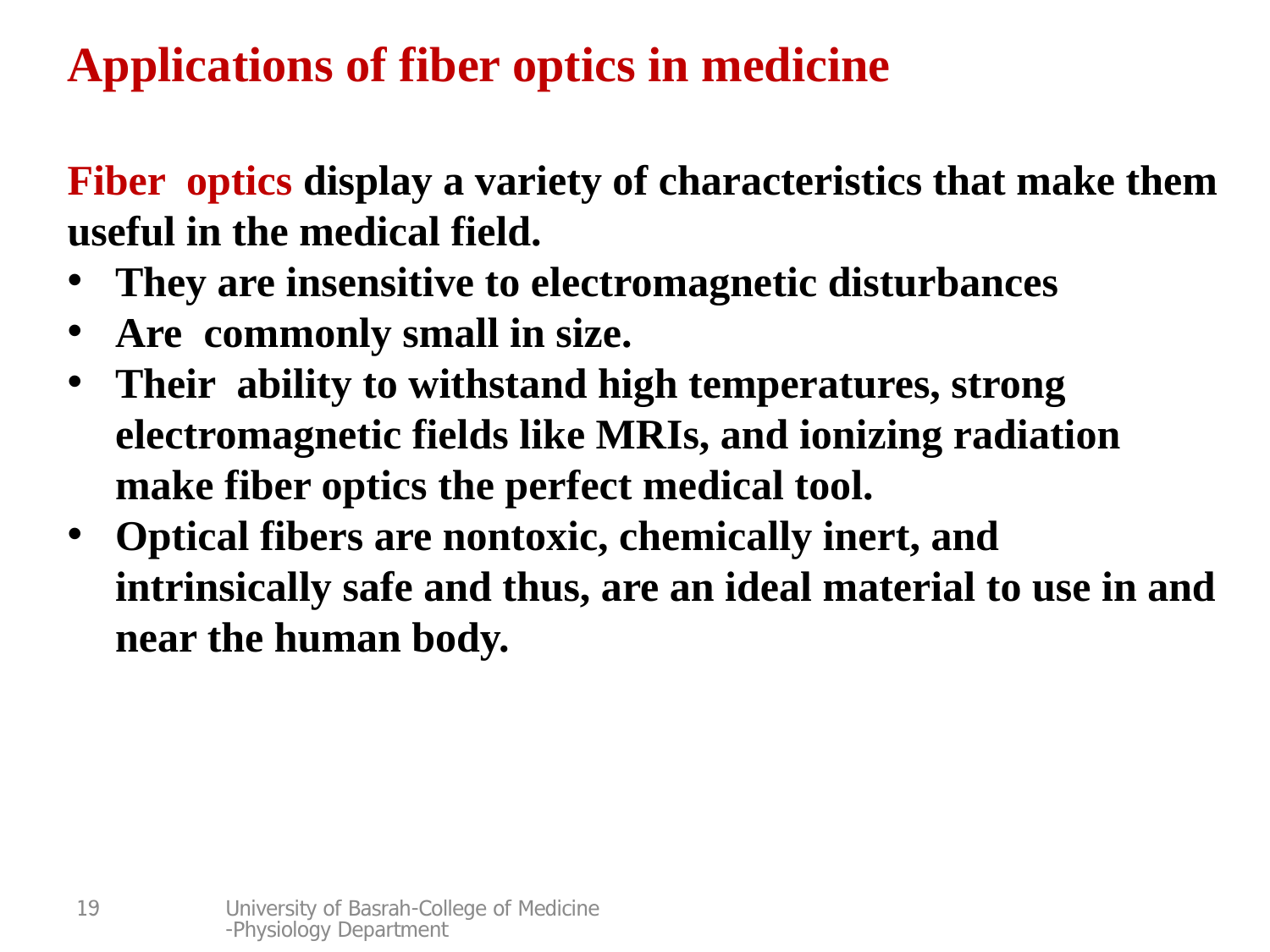

Applications of fiber optics in medicine
Fiber  optics display a variety of characteristics that make them useful in the medical field.
They are insensitive to electromagnetic disturbances
Are  commonly small in size.
Their  ability to withstand high temperatures, strong electromagnetic fields like MRIs, and ionizing radiation make fiber optics the perfect medical tool.
Optical fibers are nontoxic, chemically inert, and intrinsically safe and thus, are an ideal material to use in and near the human body.
19
University of Basrah-College of Medicine-Physiology Department